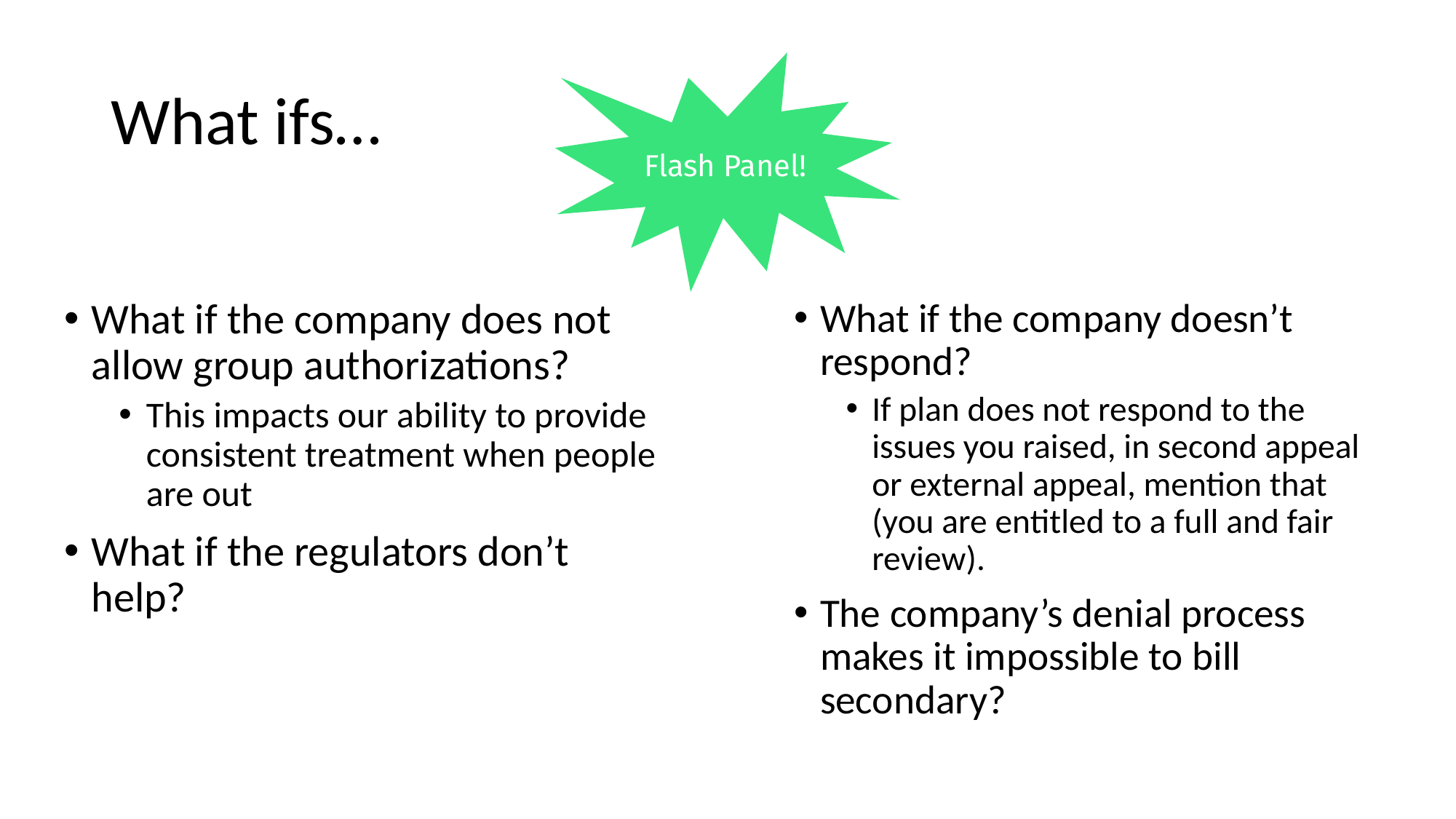

# What ifs…
Flash Panel!
What if the company does not allow group authorizations?
This impacts our ability to provide consistent treatment when people are out
What if the regulators don’t help?

What if the company doesn’t respond?
If plan does not respond to the issues you raised, in second appeal or external appeal, mention that (you are entitled to a full and fair review).
The company’s denial process makes it impossible to bill secondary?